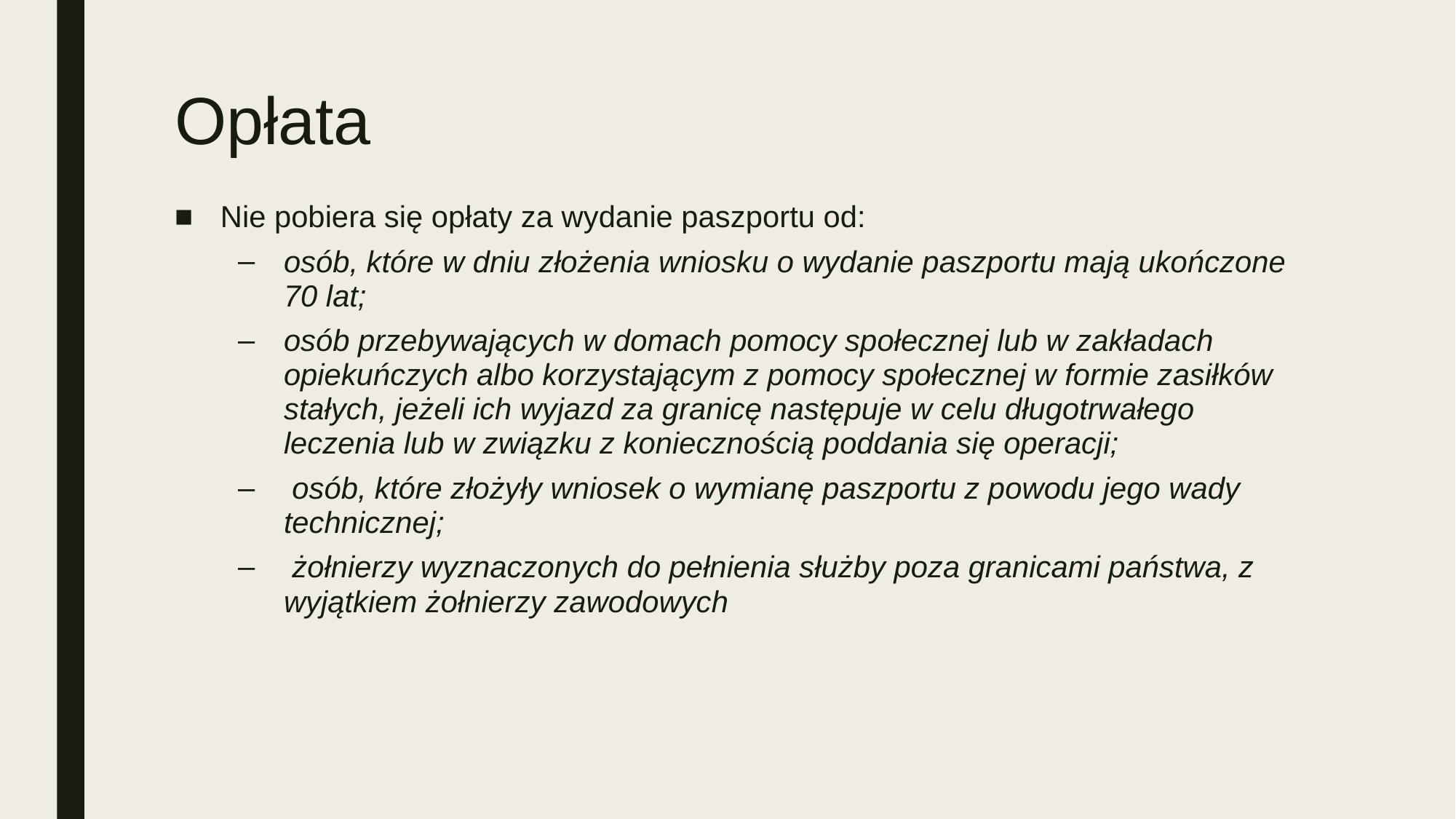

# Opłata
Nie pobiera się opłaty za wydanie paszportu od:
osób, które w dniu złożenia wniosku o wydanie paszportu mają ukończone 70 lat;
osób przebywających w domach pomocy społecznej lub w zakładach opiekuńczych albo korzystającym z pomocy społecznej w formie zasiłków stałych, jeżeli ich wyjazd za granicę następuje w celu długotrwałego leczenia lub w związku z koniecznością poddania się operacji;
 osób, które złożyły wniosek o wymianę paszportu z powodu jego wady technicznej;
 żołnierzy wyznaczonych do pełnienia służby poza granicami państwa, z wyjątkiem żołnierzy zawodowych